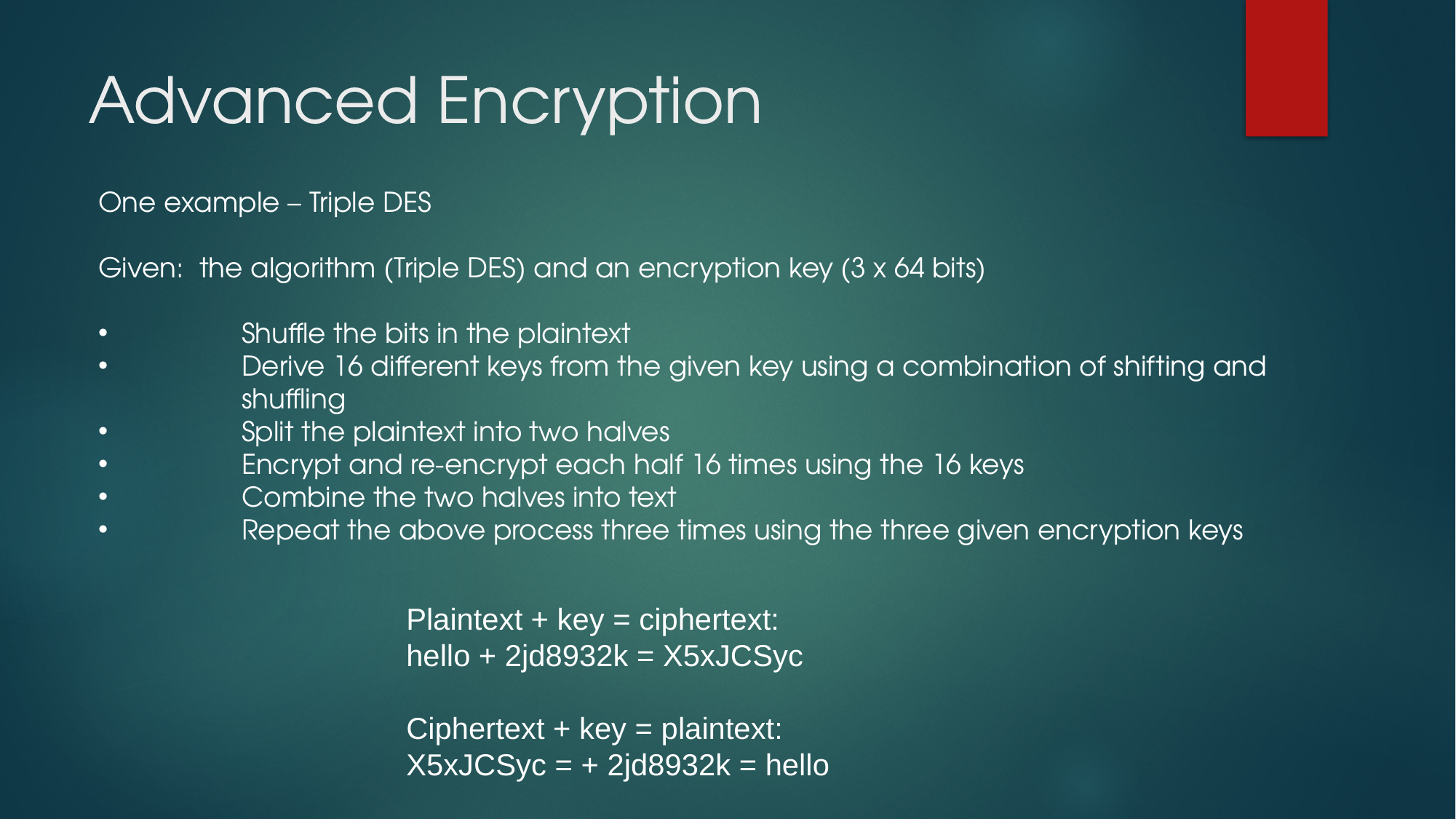

# Advanced Encryption
One example – Triple DES

Given:  the algorithm (Triple DES) and an encryption key (3 x 64 bits)

	Shuffle the bits in the plaintext
	Derive 16 different keys from the given key using a combination of shifting and 	shuffling
	Split the plaintext into two halves
	Encrypt and re-encrypt each half 16 times using the 16 keys
	Combine the two halves into text
	Repeat the above process three times using the three given encryption keys

Plaintext + key = ciphertext:
hello + 2jd8932k = X5xJCSyc

Ciphertext + key = plaintext:
X5xJCSyc = + 2jd8932k = hello